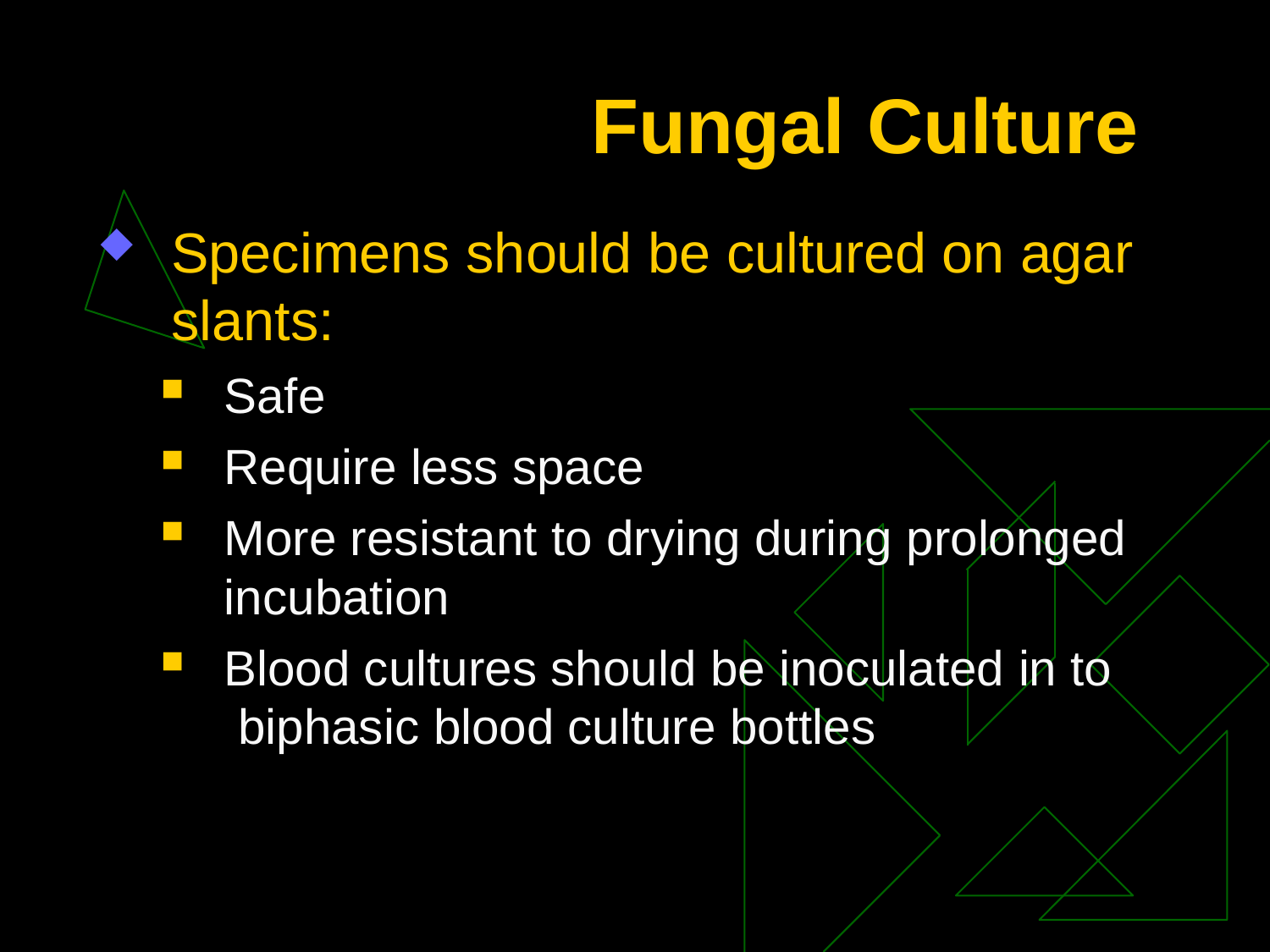

# Fungal Culture

Specimens should be cultured on agar
slants:
Safe
Require less space
More resistant to drying during prolonged
incubation
Blood cultures should be inoculated in to  biphasic blood culture bottles